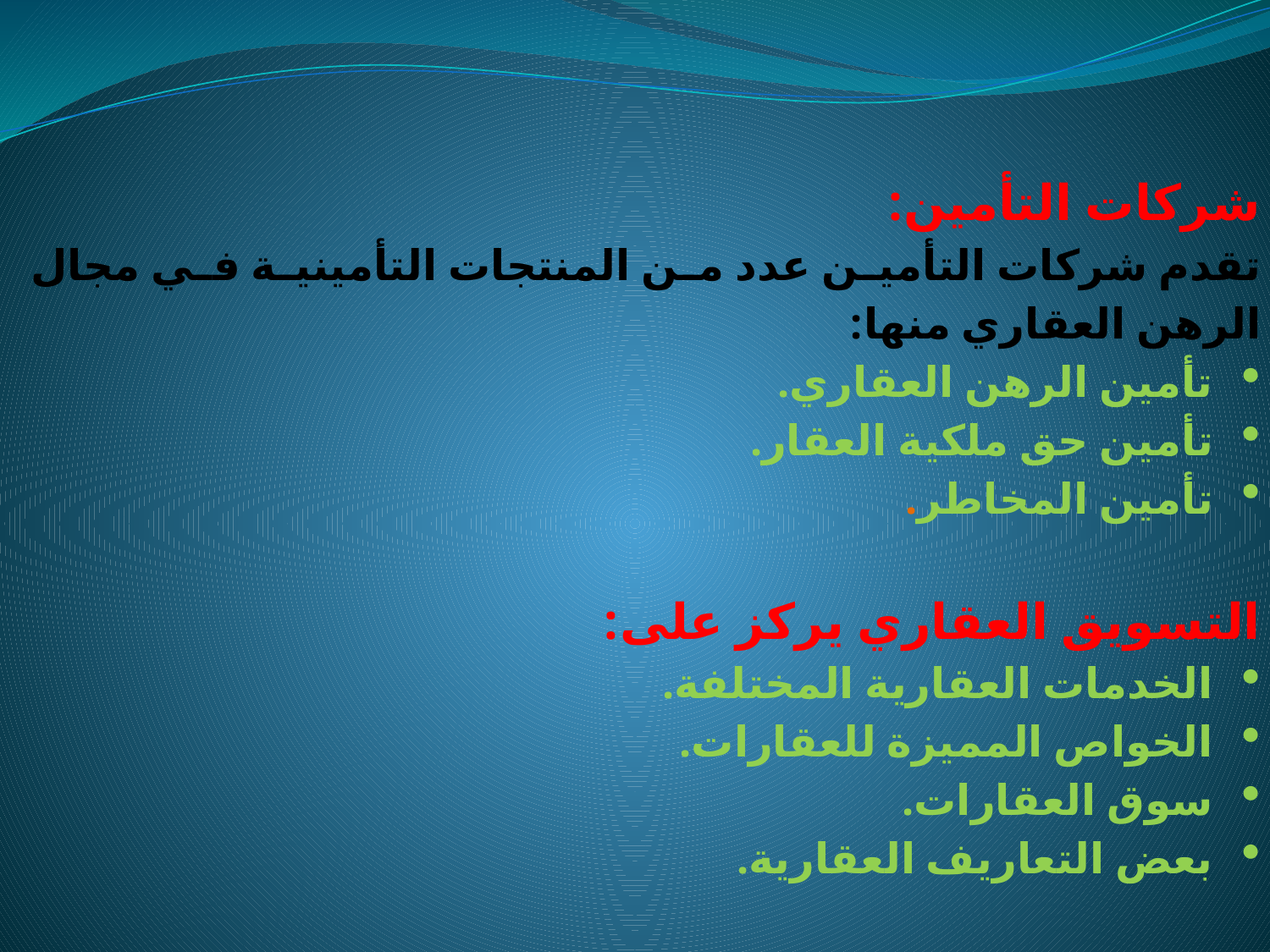

شركات التأمين:
تقدم شركات التأمين عدد من المنتجات التأمينية في مجال الرهن العقاري منها:
تأمين الرهن العقاري.
تأمين حق ملكية العقار.
تأمين المخاطر.

التسويق العقاري يركز على:
الخدمات العقارية المختلفة.
الخواص المميزة للعقارات.
سوق العقارات.
بعض التعاريف العقارية.